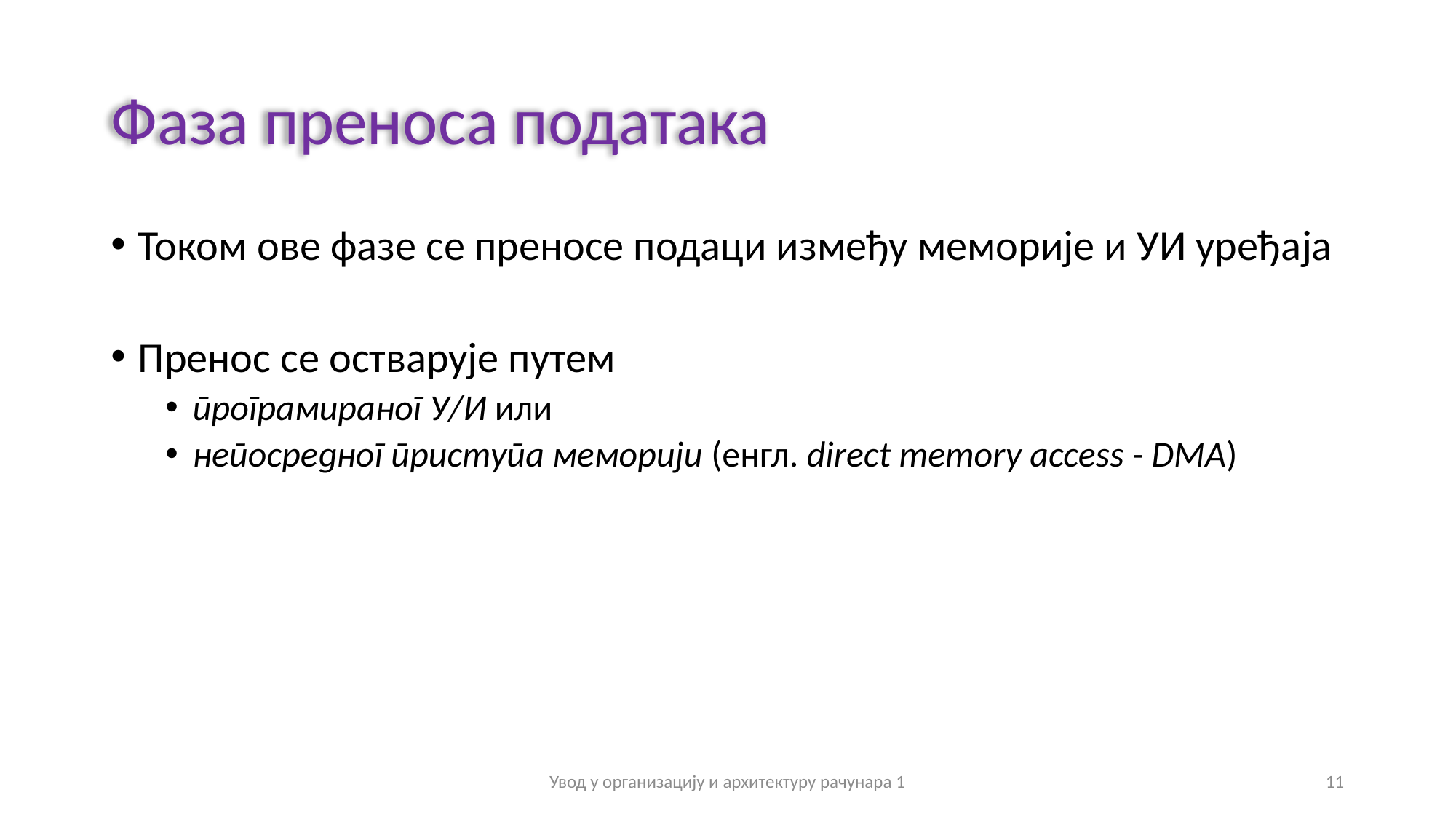

# Фаза преноса података
Током ове фазе се преносе подаци између меморије и УИ уређаја

Пренос се остварује путем
програмираног У/И или
непосредног приступа меморији (енгл. direct memory access - DMA)
Увод у организацију и архитектуру рачунара 1
11